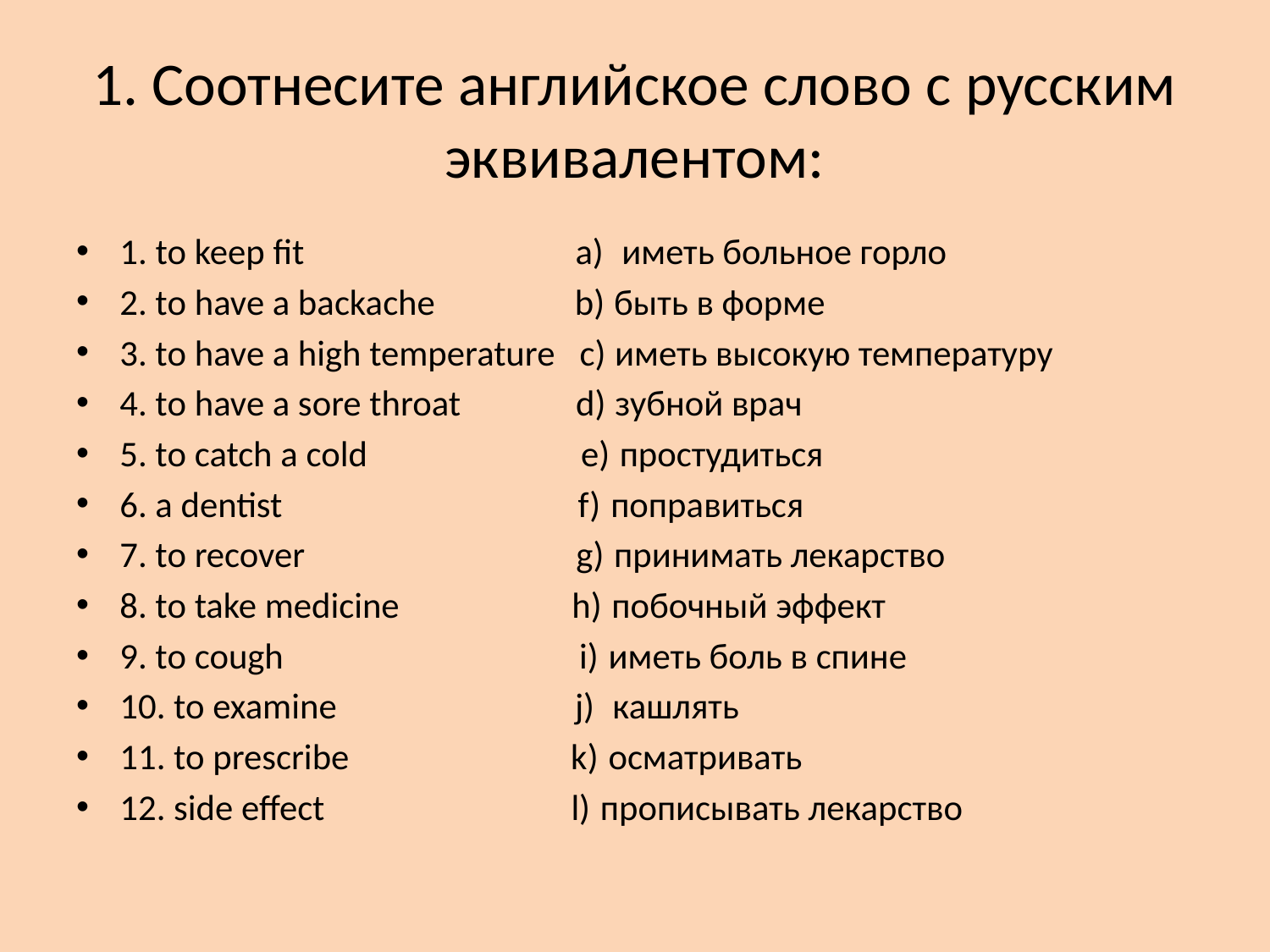

# 1. Соотнесите английское слово с русским эквивалентом:
1. to keep fit                                 a)  иметь больное горло
2. to have a backache                 b) быть в форме
3. to have a high temperature   c) иметь высокую температуру
4. to have a sore throat              d) зубной врач
5. to catch a cold                          e) простудиться
6. a dentist                                    f) поправиться
7. to recover                                 g) принимать лекарство
8. to take medicine                     h) побочный эффект
9. to cough                                    i) иметь боль в спине
10. to examine                             j)  кашлять
11. to prescribe                           k) осматривать
12. side effect                              l) прописывать лекарство